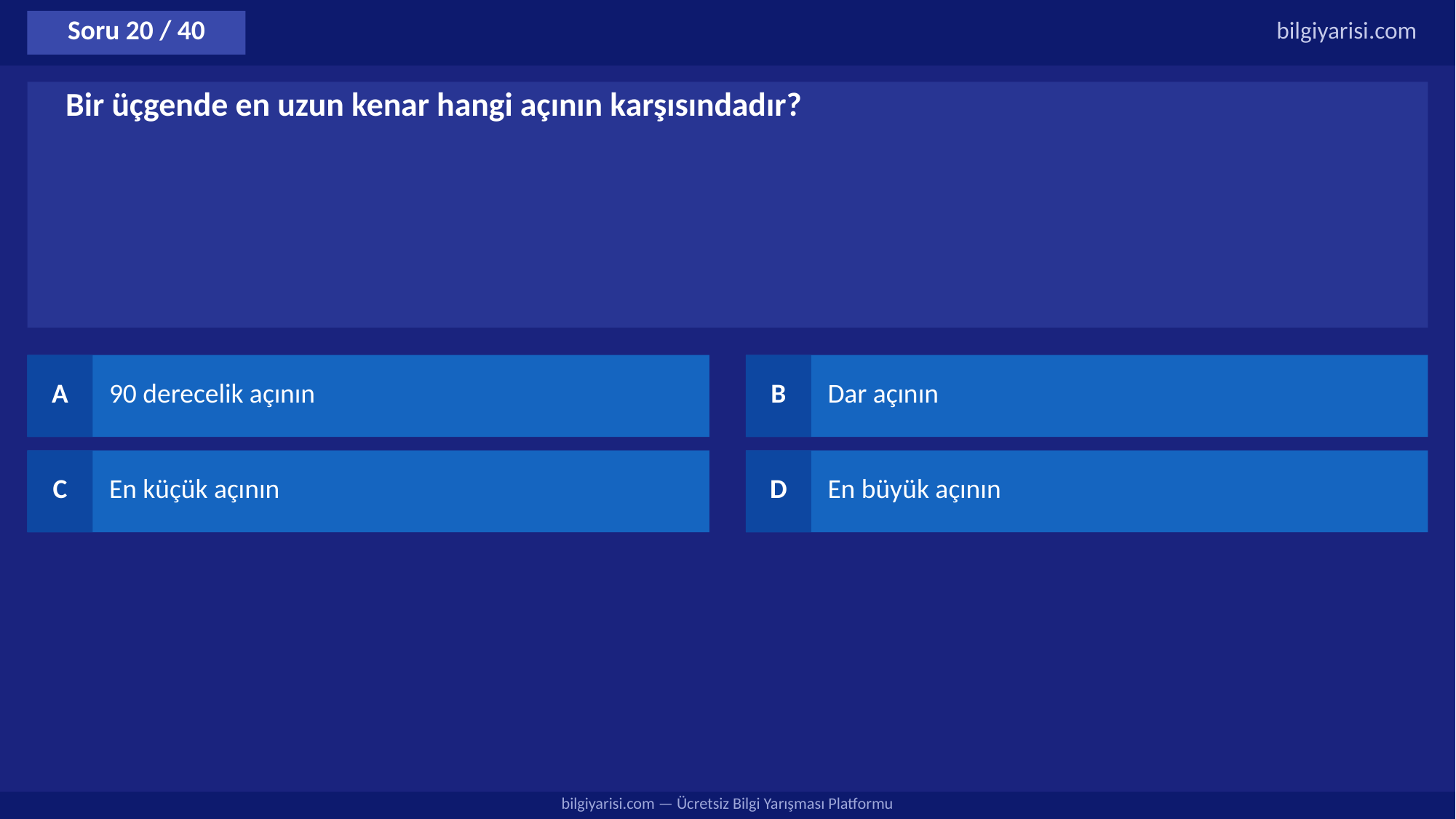

Soru 20 / 40
bilgiyarisi.com

Bir üçgende en uzun kenar hangi açının karşısındadır?

A
90 derecelik açının

B
Dar açının

C
En küçük açının

D
En büyük açının
bilgiyarisi.com — Ücretsiz Bilgi Yarışması Platformu